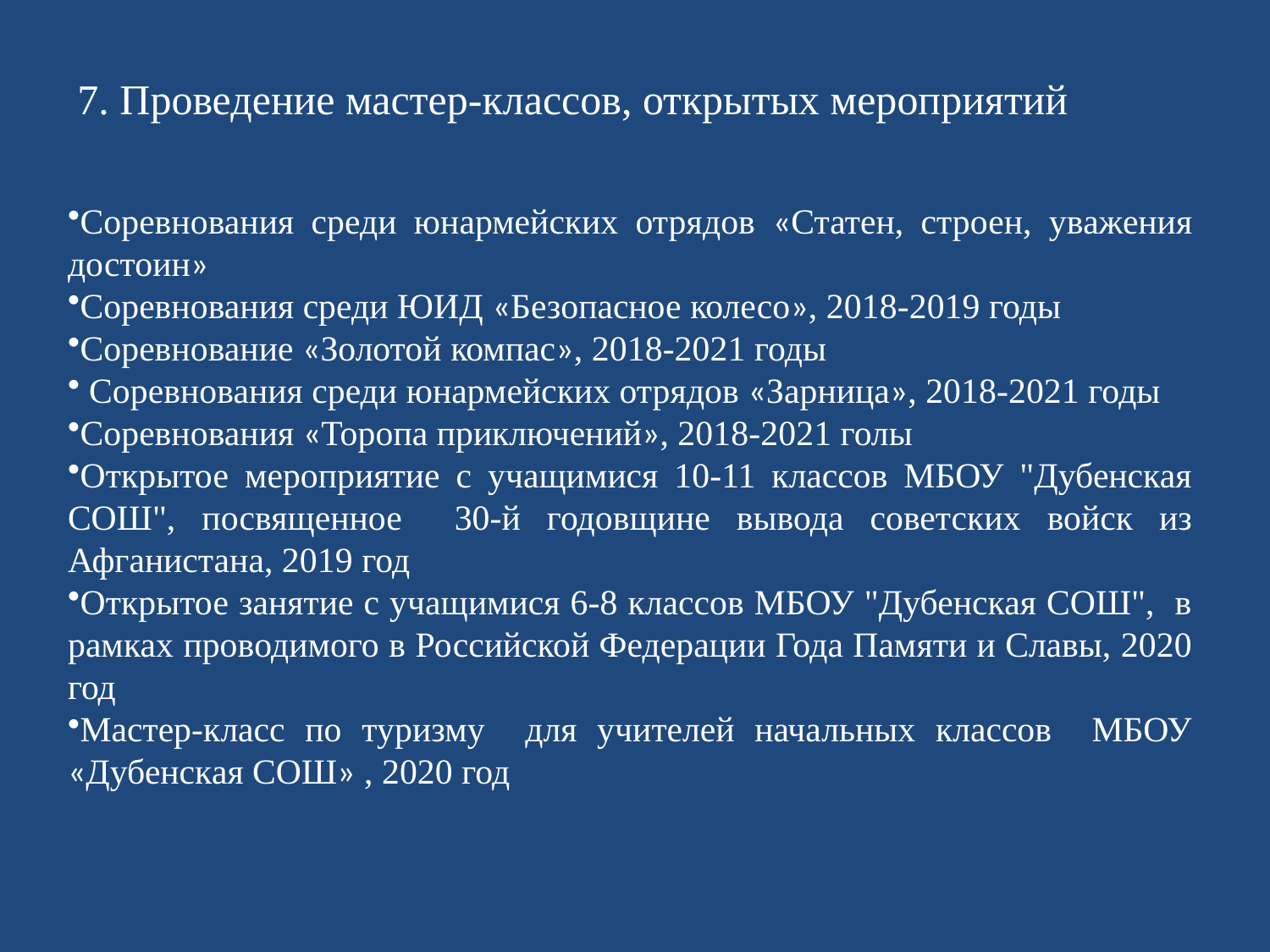

7. Проведение мастер-классов, открытых мероприятий
Соревнования среди юнармейских отрядов «Статен, строен, уважения достоин»
Соревнования среди ЮИД «Безопасное колесо», 2018-2019 годы
Соревнование «Золотой компас», 2018-2021 годы
 Соревнования среди юнармейских отрядов «Зарница», 2018-2021 годы
Соревнования «Торопа приключений», 2018-2021 голы
Открытое мероприятие с учащимися 10-11 классов МБОУ "Дубенская СОШ", посвященное  30-й годовщине вывода советских войск из Афганистана, 2019 год
Открытое занятие с учащимися 6-8 классов МБОУ "Дубенская СОШ",  в рамках проводимого в Российской Федерации Года Памяти и Славы, 2020 год
Мастер-класс по туризму  для учителей начальных классов  МБОУ «Дубенская СОШ» , 2020 год